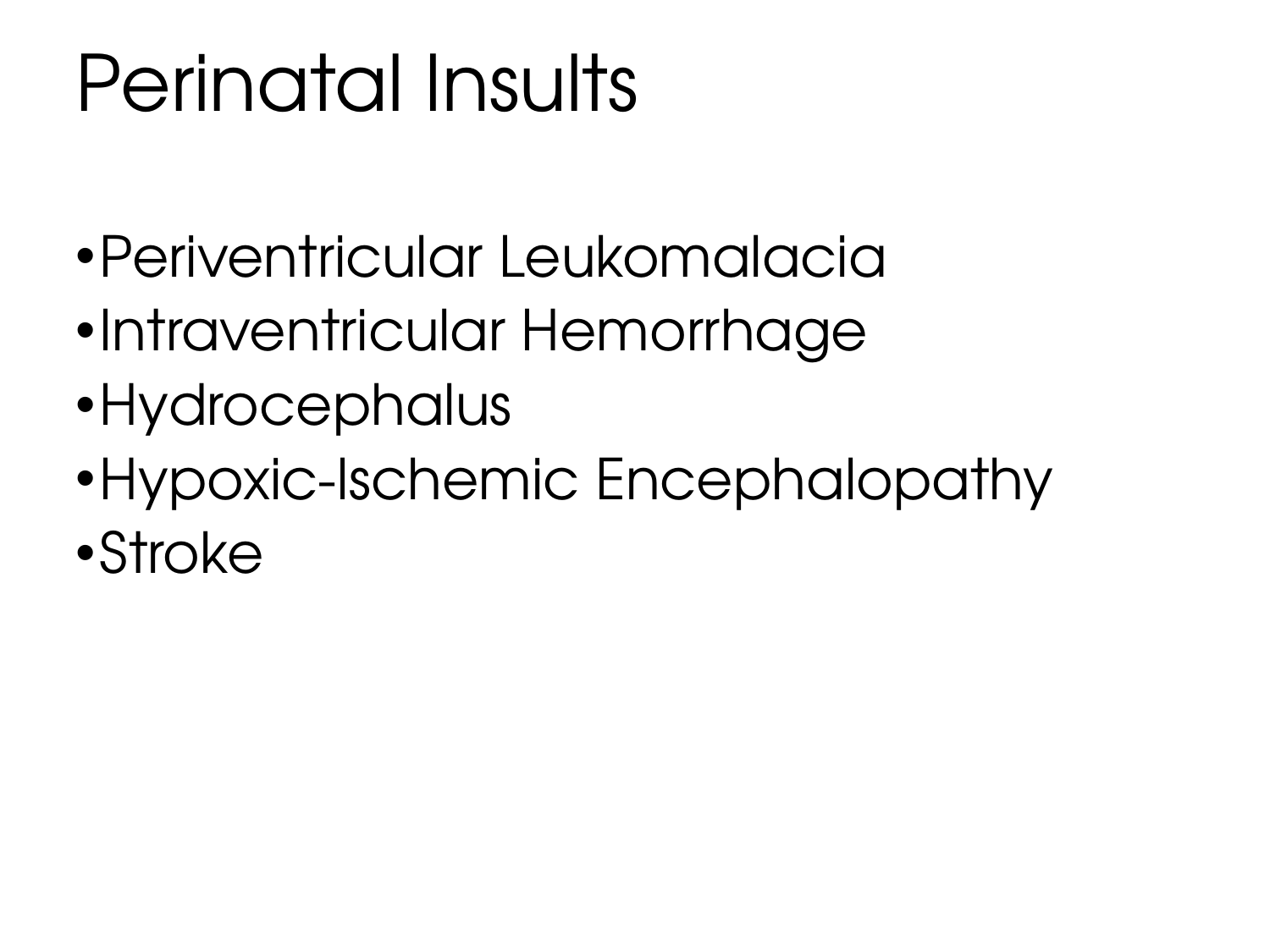

# Perinatal Insults
Periventricular Leukomalacia
Intraventricular Hemorrhage
Hydrocephalus
Hypoxic-Ischemic Encephalopathy
Stroke